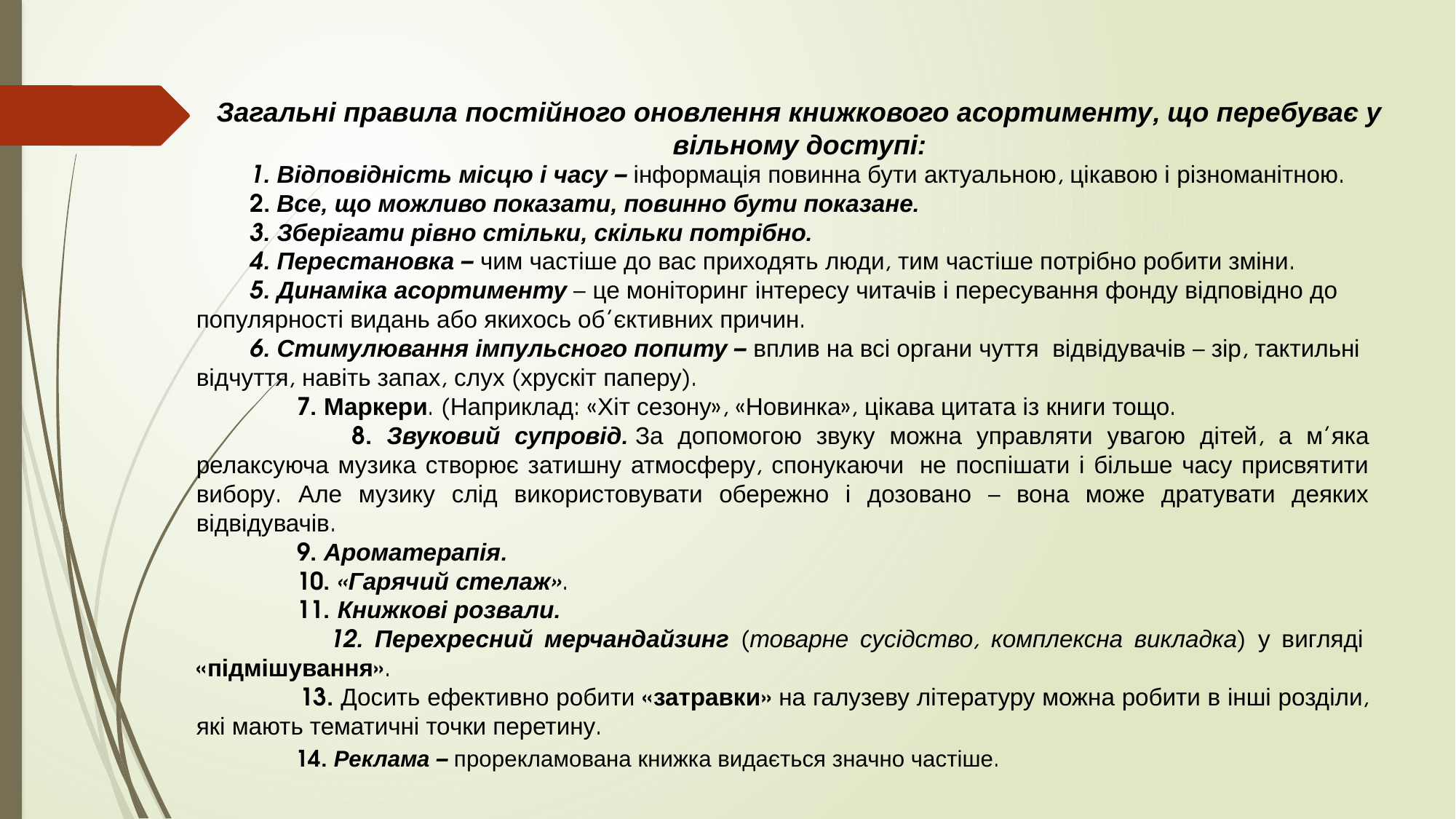

Загальні правила постійного оновлення книжкового асортименту, що перебуває у вільному доступі:
1. Відповідність місцю і часу – інформація повинна бути актуальною, цікавою і різноманітною.
2. Все, що можливо показати, повинно бути показане.
3. Зберігати рівно стільки, скільки потрібно.
4. Перестановка – чим частіше до вас приходять люди, тим частіше потрібно робити зміни.
5. Динаміка асортименту – це моніторинг інтересу читачів і пересування фонду відповідно до популярності видань або якихось об’єктивних причин.
6. Стимулювання імпульсного попиту – вплив на всі органи чуття  відвідувачів – зір, тактильні відчуття, навіть запах, слух (хрускіт паперу).
       7. Маркери. (Наприклад: «Хіт сезону», «Новинка», цікава цитата із книги тощо.
       8. Звуковий супровід. За допомогою звуку можна управляти увагою дітей, а м’яка релаксуюча музика створює затишну атмосферу, спонукаючи  не поспішати і більше часу присвятити вибору. Але музику слід використовувати обережно і дозовано – вона може дратувати деяких відвідувачів.
       9. Ароматерапія.
       10. «Гарячий стелаж».
       11. Книжкові розвали.
       12. Перехресний мерчандайзинг (товарне сусідство, комплексна викладка) у вигляді  «підмішування».
       13. Досить ефективно робити «затравки» на галузеву літературу можна робити в інші розділи, які мають тематичні точки перетину.
      14. Реклама – прорекламована книжка видається значно частіше.